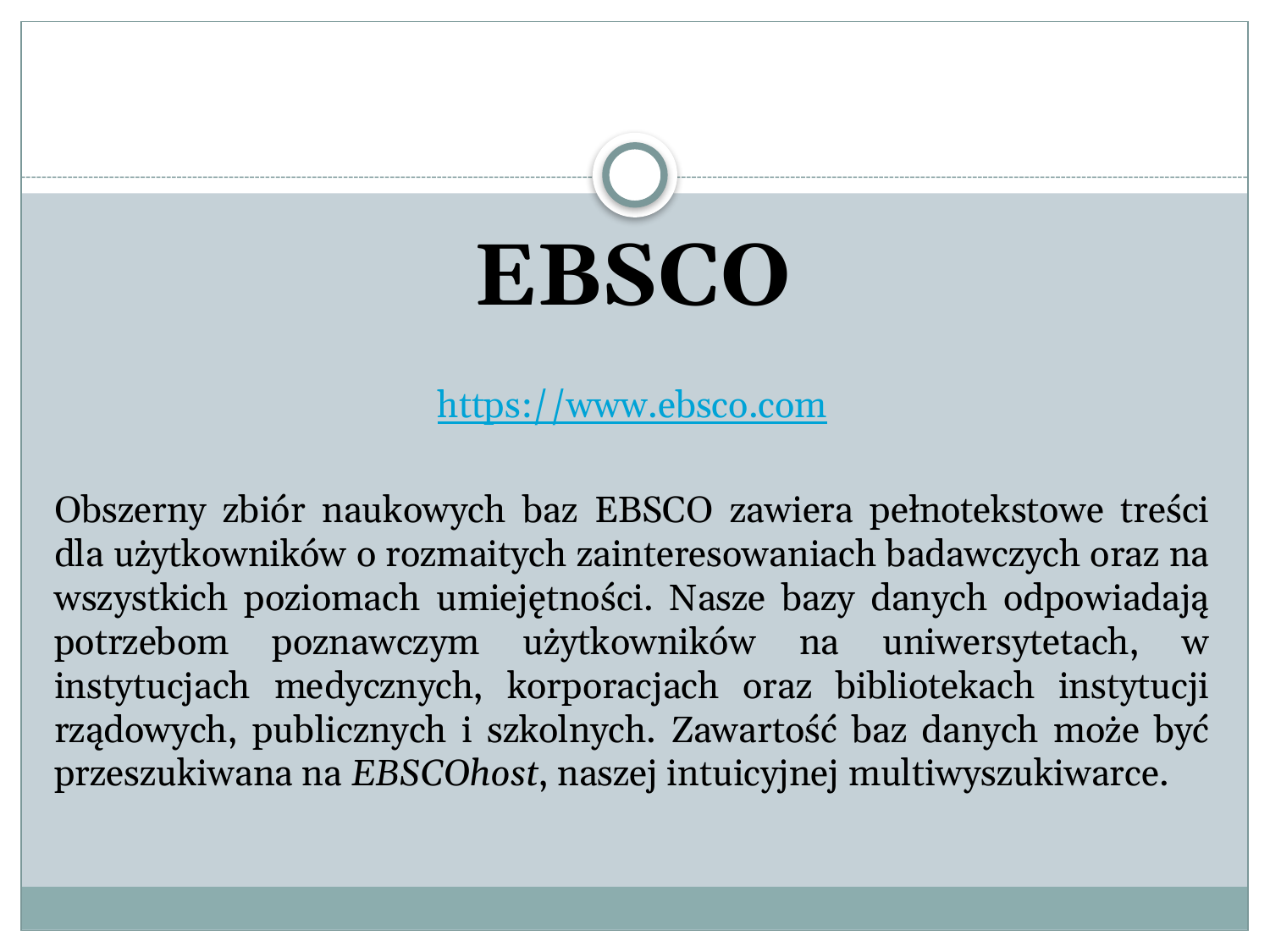

#
EBSCO

https://www.ebsco.com

Obszerny zbiór naukowych baz EBSCO zawiera pełnotekstowe treści dla użytkowników o rozmaitych zainteresowaniach badawczych oraz na wszystkich poziomach umiejętności. Nasze bazy danych odpowiadają potrzebom poznawczym użytkowników na uniwersytetach, w instytucjach medycznych, korporacjach oraz bibliotekach instytucji rządowych, publicznych i szkolnych. Zawartość baz danych może być przeszukiwana na EBSCOhost, naszej intuicyjnej multiwyszukiwarce.